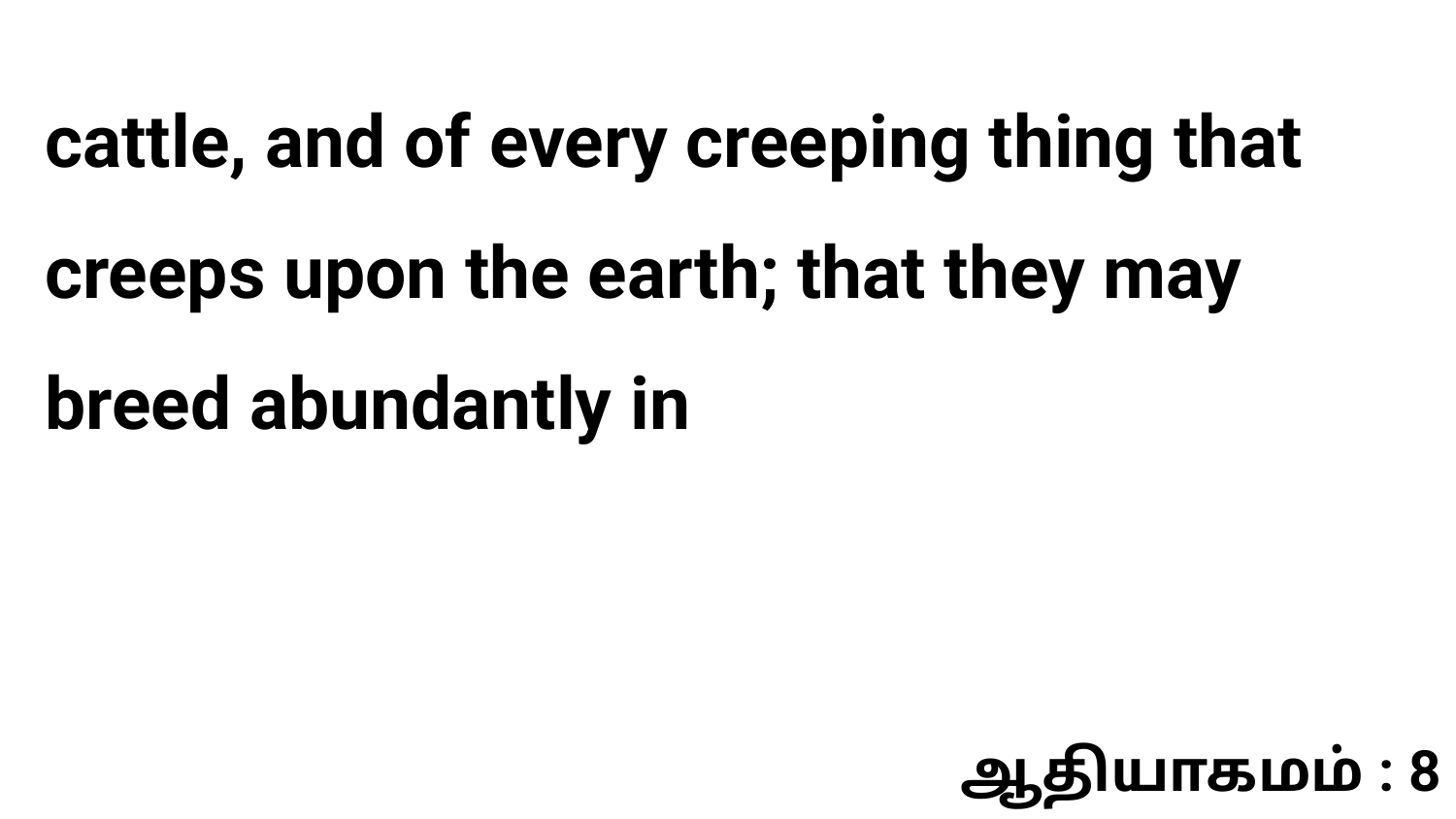

cattle, and of every creeping thing that creeps upon the earth; that they may breed abundantly in
ஆதியாகமம் : 8